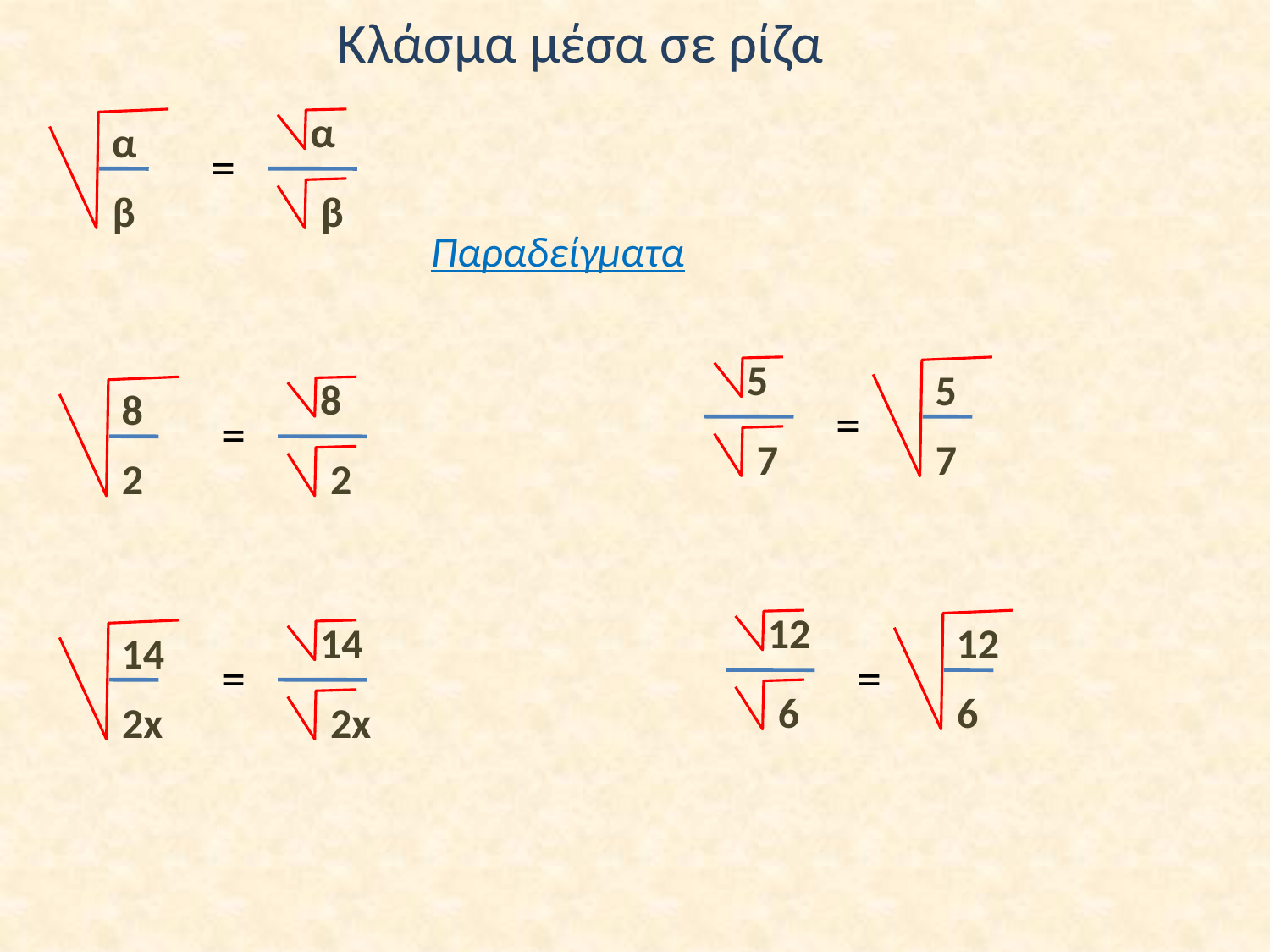

# Κλάσμα μέσα σε ρίζα
α

α

=
β

β
Παραδείγματα
5

5
8

8

=
=

7
7
2

2
12
14

12

14

=
=

6
6
2x

2x